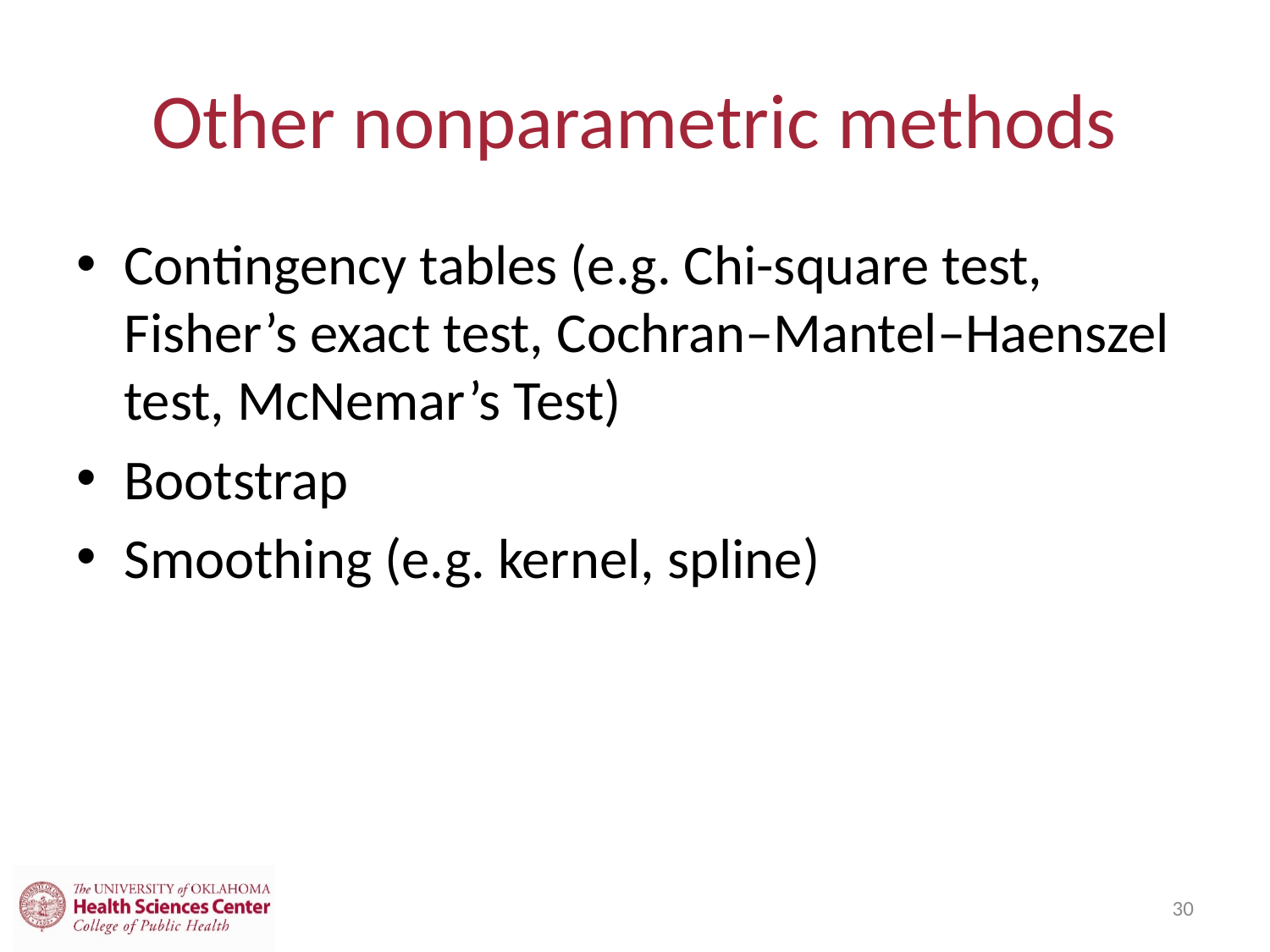

# Other nonparametric methods
Contingency tables (e.g. Chi-square test, Fisher’s exact test, Cochran–Mantel–Haenszel test, McNemar’s Test)
Bootstrap
Smoothing (e.g. kernel, spline)
30